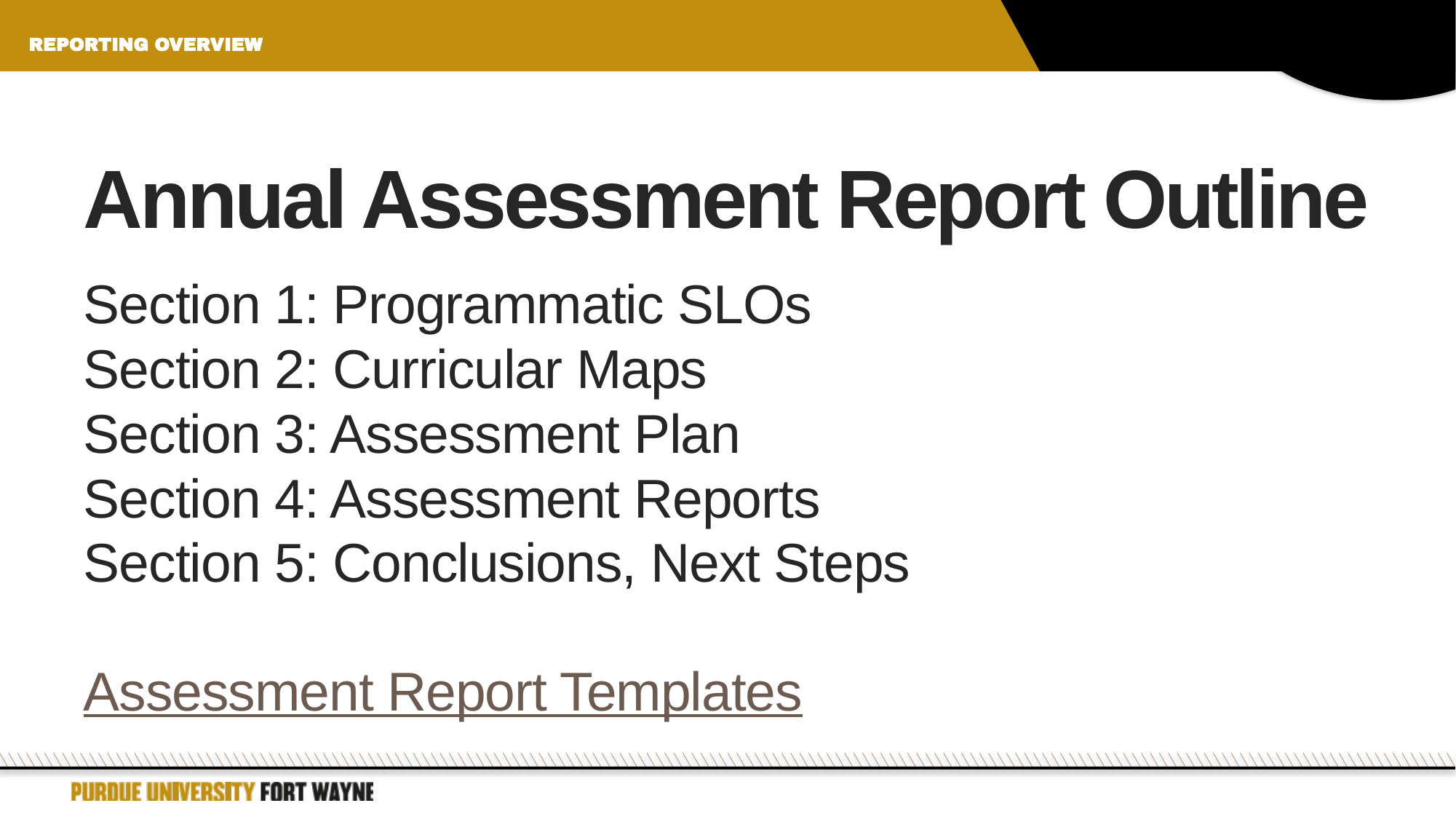

Reporting Overview
# Annual Assessment Report Outline
Section 1: Programmatic SLOs
Section 2: Curricular Maps
Section 3: Assessment Plan
Section 4: Assessment Reports
Section 5: Conclusions, Next Steps

Assessment Report Templates